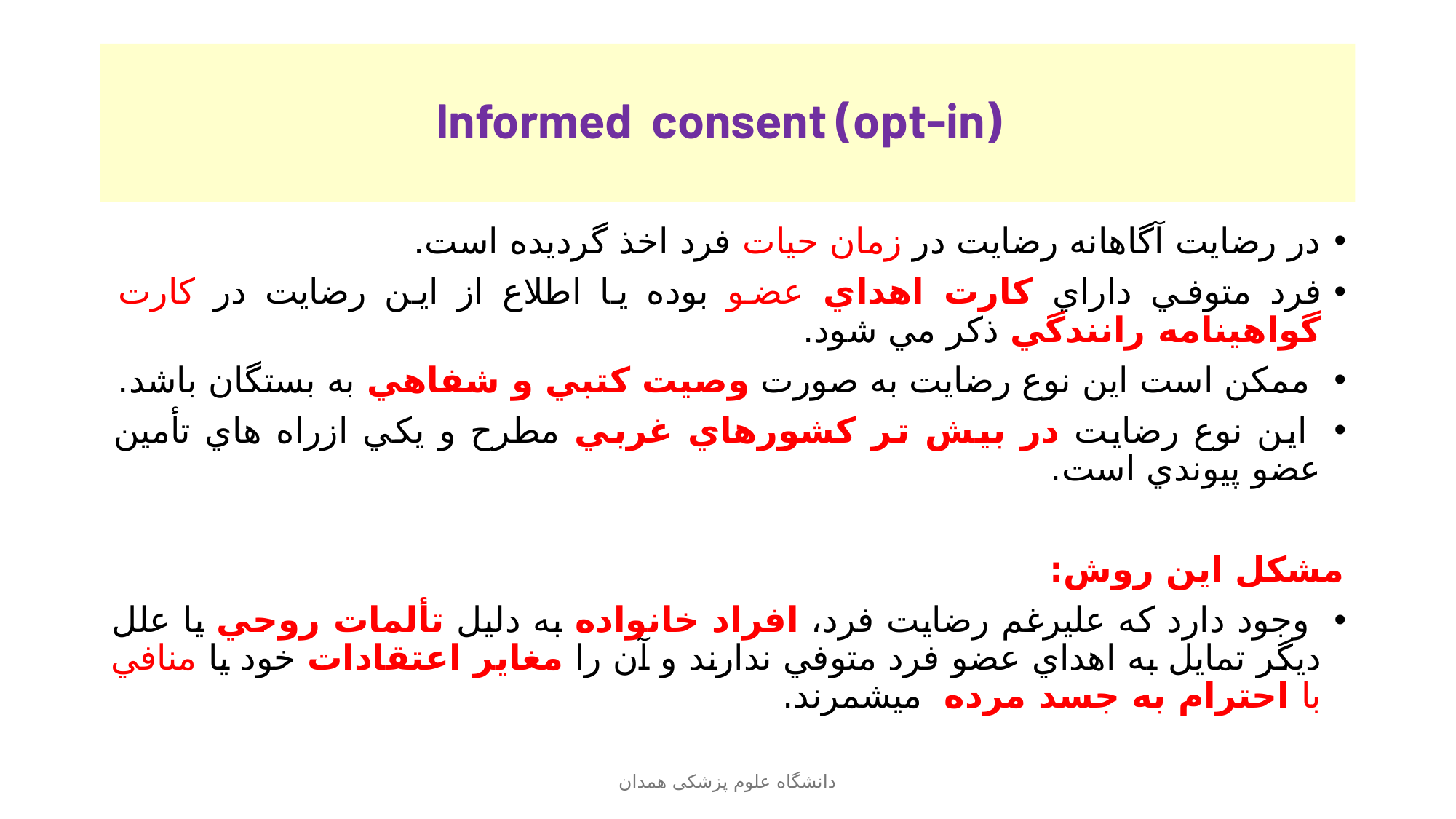

# Informed  consent (opt-in)
در رضایت آگاهانه رضايت در زمان حيات فرد اخذ گرديده است.
فرد متوفي داراي كارت اهداي عضو بوده يا اطلاع از اين رضايت در كارت گواهينامه رانندگي ذكر مي شود.
 ممكن است اين نوع رضايت به صورت وصيت كتبي و شفاهي به بستگان باشد.
 اين نوع رضايت در بيش تر كشورهاي غربي مطرح و يكي ازراه هاي تأمين عضو پيوندي است.

مشكل این روش:
 وجود دارد كه عليرغم رضايت فرد، افراد خانواده به دليل تألمات روحي يا علل ديگر تمايل به اهداي عضو فرد متوفي ندارند و آن را مغاير اعتقادات خود يا منافي با احترام به جسد مرده  ميشمرند.

دانشگاه علوم پزشکی همدان